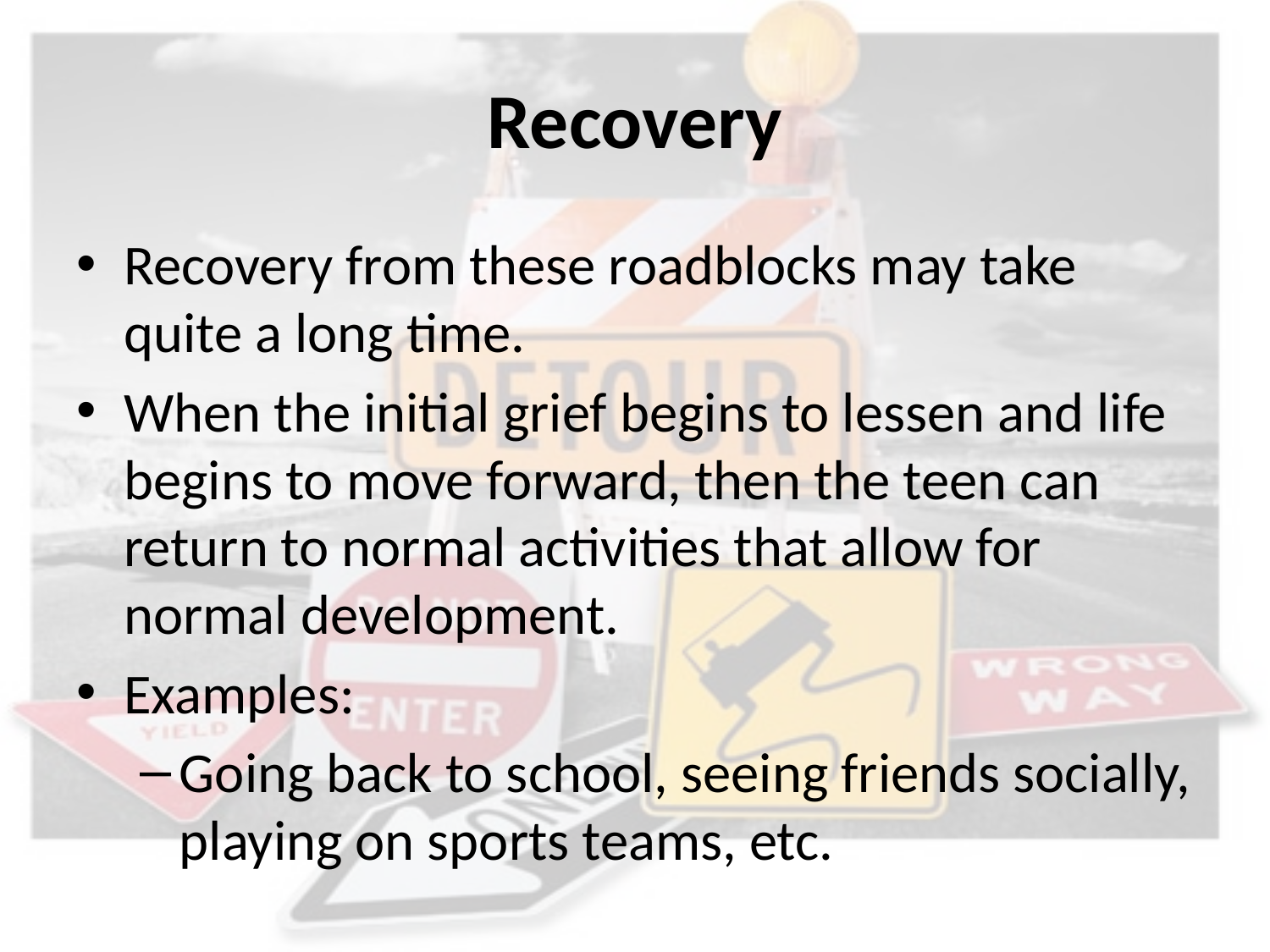

# Recovery
Recovery from these roadblocks may take quite a long time.
When the initial grief begins to lessen and life begins to move forward, then the teen can return to normal activities that allow for normal development.
Examples:
Going back to school, seeing friends socially, playing on sports teams, etc.